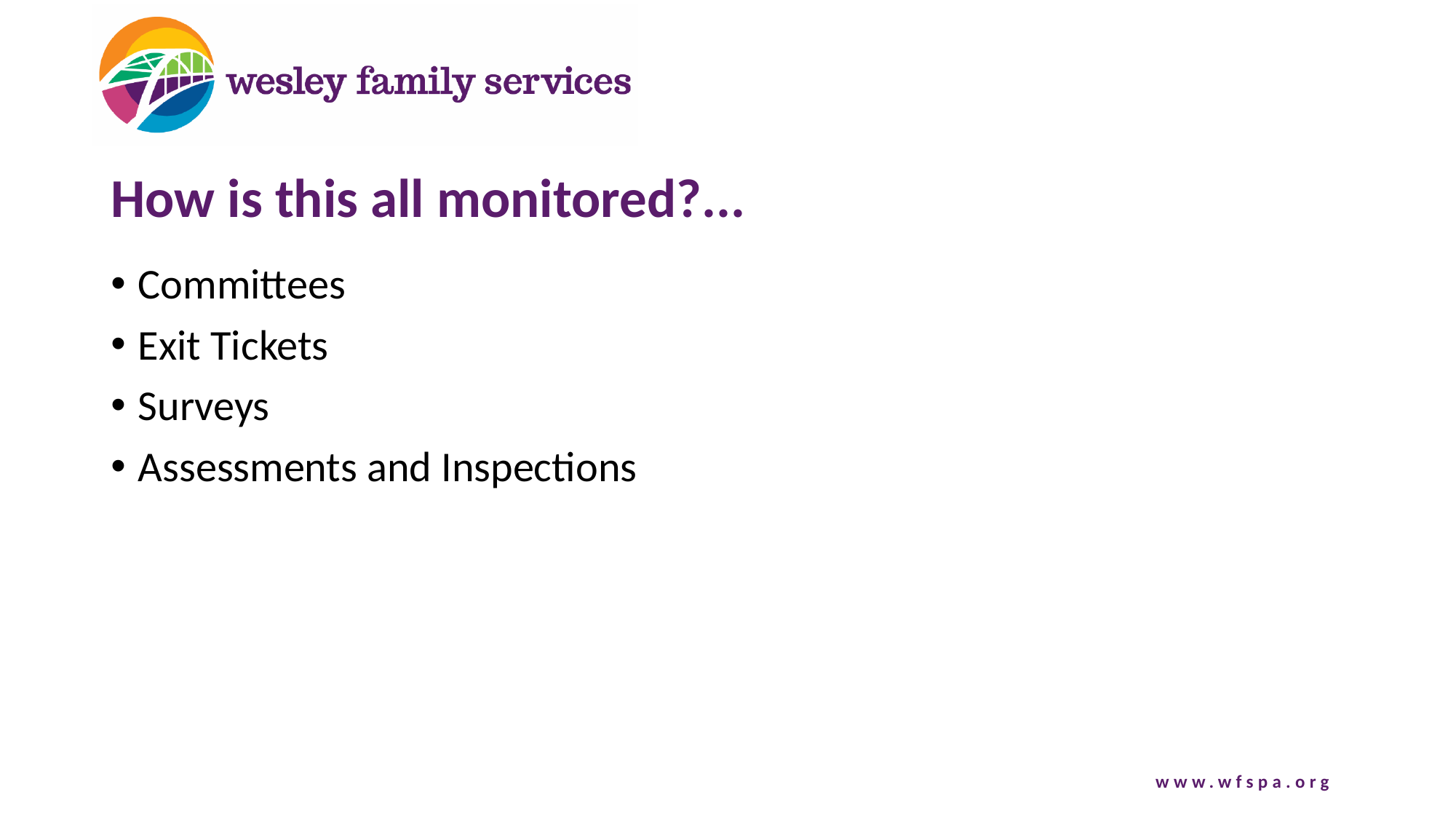

# How is this all monitored?...
Committees
Exit Tickets
Surveys
Assessments and Inspections